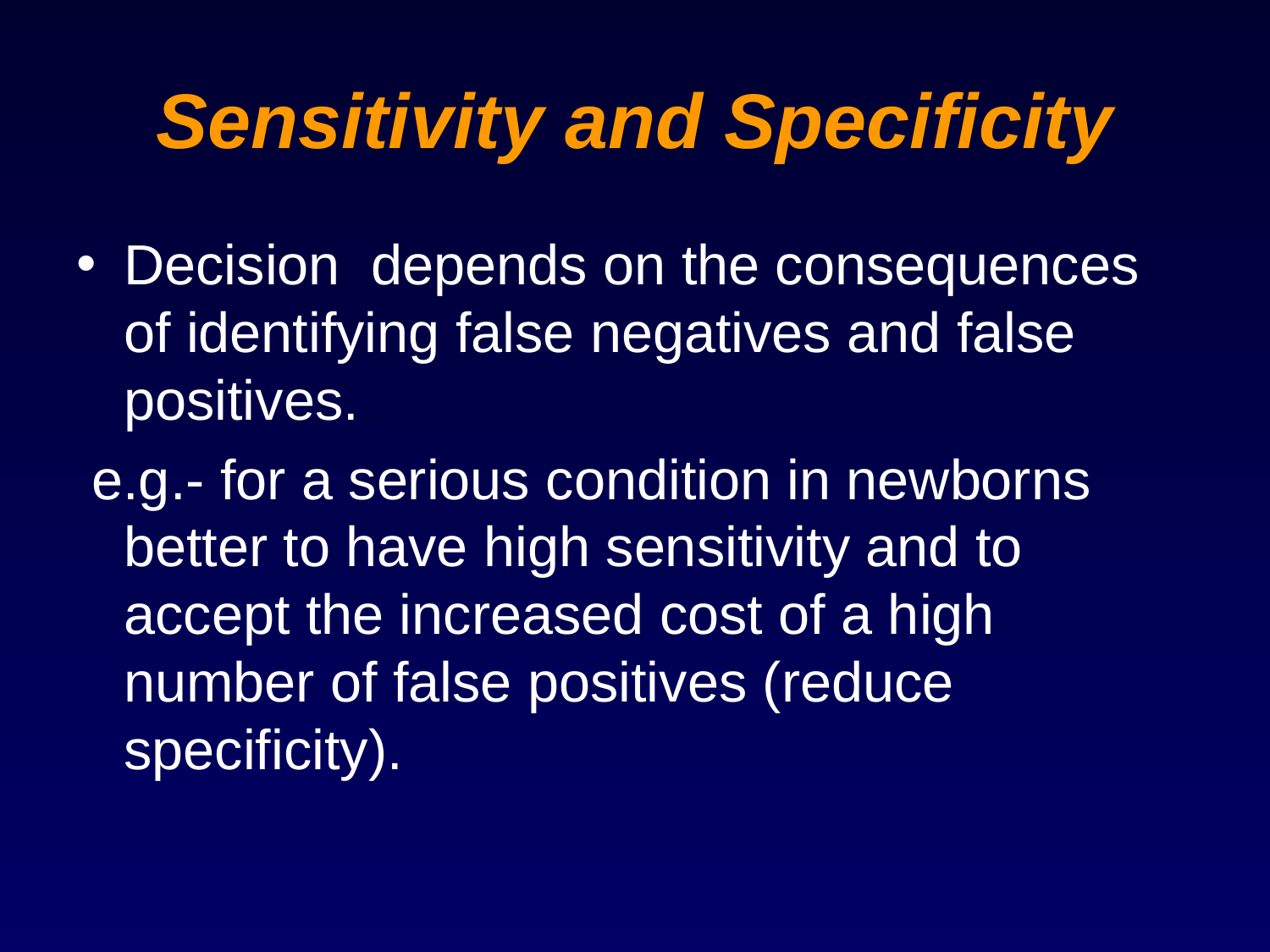

# Sensitivity and Specificity
Decision  depends on the consequences of identifying false negatives and false positives.
 e.g.- for a serious condition in newborns better to have high sensitivity and to accept the increased cost of a high number of false positives (reduce specificity).